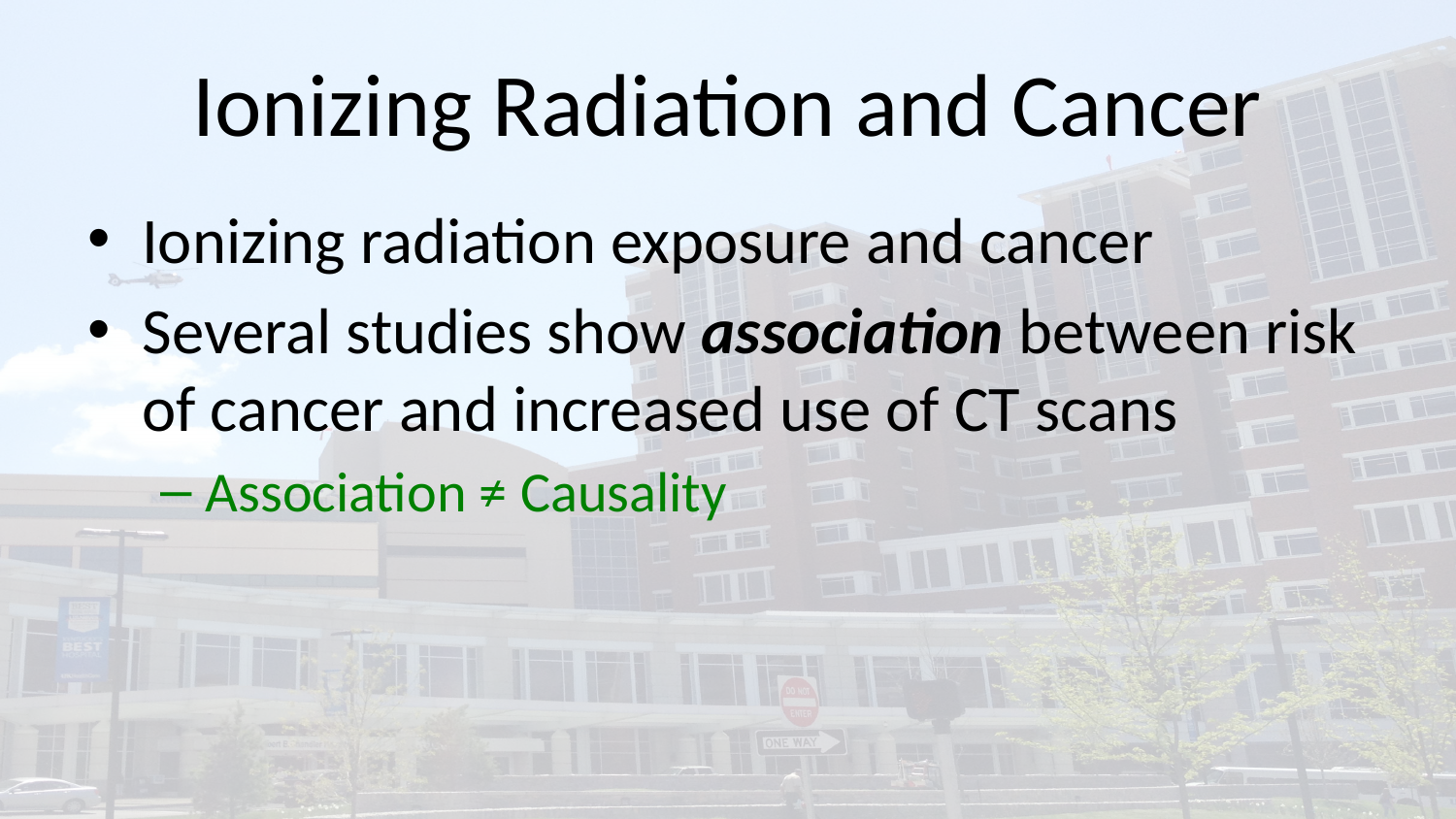

# Ionizing Radiation and Cancer
Ionizing radiation exposure and cancer
Several studies show association between risk of cancer and increased use of CT scans
Association ≠ Causality